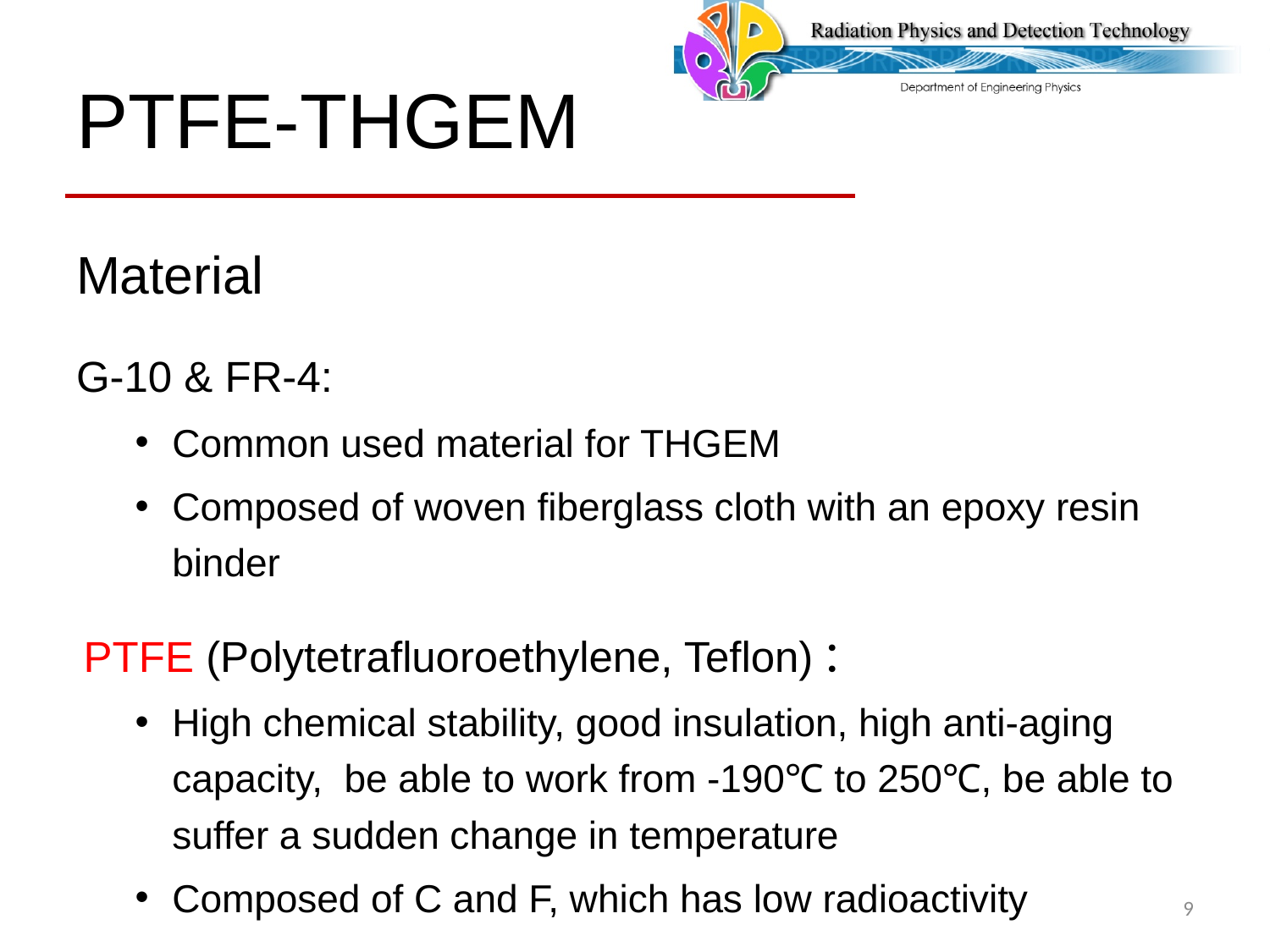

# PTFE-THGEM
Material
G-10 & FR-4:
Common used material for THGEM
Composed of woven fiberglass cloth with an epoxy resin binder
PTFE (Polytetrafluoroethylene, Teflon)：
High chemical stability, good insulation, high anti-aging capacity,  be able to work from -190℃ to 250℃, be able to suffer a sudden change in temperature
Composed of C and F, which has low radioactivity

9